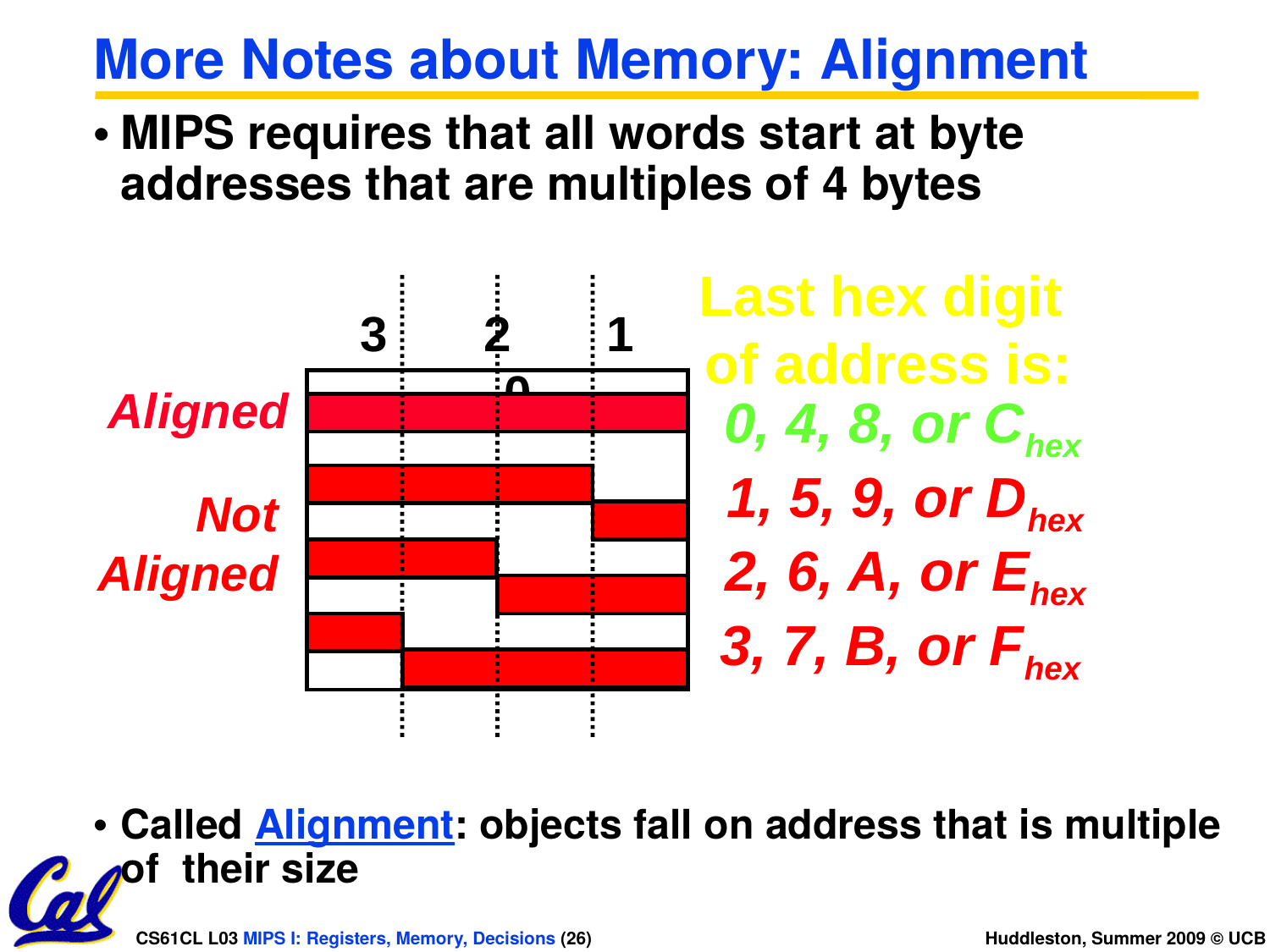

# More Notes about Memory: Alignment
MIPS requires that all words start at byte addresses that are multiples of 4 bytes

Called Alignment: objects fall on address that is multiple of  their size
Last hex digit
of address is:

  3       2       1      0

Aligned
Not
Aligned
0, 4, 8, or Chex
1, 5, 9, or Dhex
2, 6, A, or Ehex
3, 7, B, or Fhex